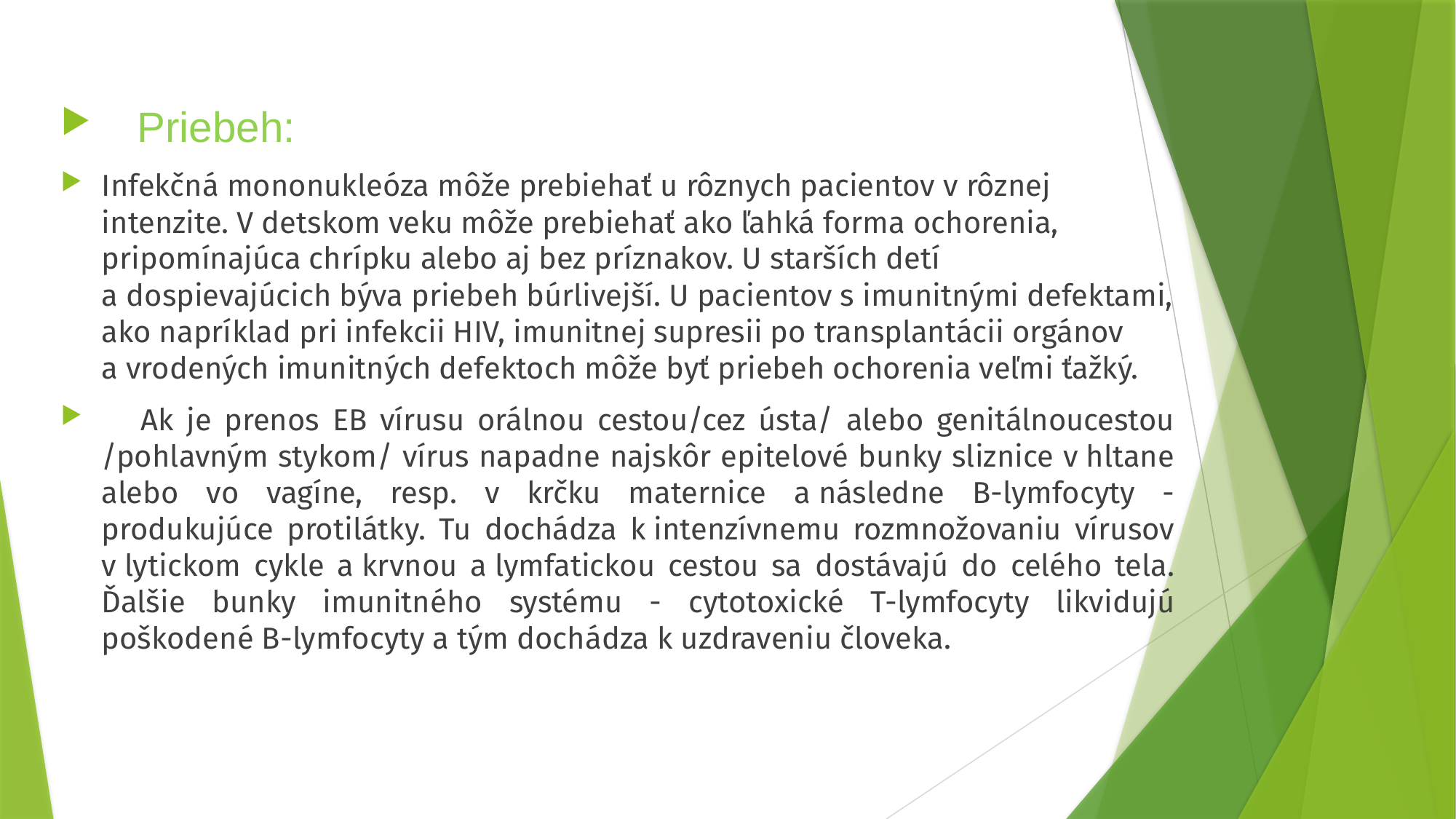

Priebeh:
Infekčná mononukleóza môže prebiehať u rôznych pacientov v rôznej intenzite. V detskom veku môže prebiehať ako ľahká forma ochorenia, pripomínajúca chrípku alebo aj bez príznakov. U starších detí a dospievajúcich býva priebeh búrlivejší. U pacientov s imunitnými defektami, ako napríklad pri infekcii HIV, imunitnej supresii po transplantácii orgánov a vrodených imunitných defektoch môže byť priebeh ochorenia veľmi ťažký.
   Ak je prenos EB vírusu orálnou cestou/cez ústa/ alebo genitálnoucestou /pohlavným stykom/ vírus napadne najskôr epitelové bunky sliznice v hltane alebo vo vagíne, resp. v krčku maternice a následne B-lymfocyty - produkujúce protilátky. Tu dochádza k intenzívnemu rozmnožovaniu vírusov v lytickom cykle a krvnou a lymfatickou cestou sa dostávajú do celého tela. Ďalšie bunky imunitného systému - cytotoxické T-lymfocyty likvidujú poškodené B-lymfocyty a tým dochádza k uzdraveniu človeka.